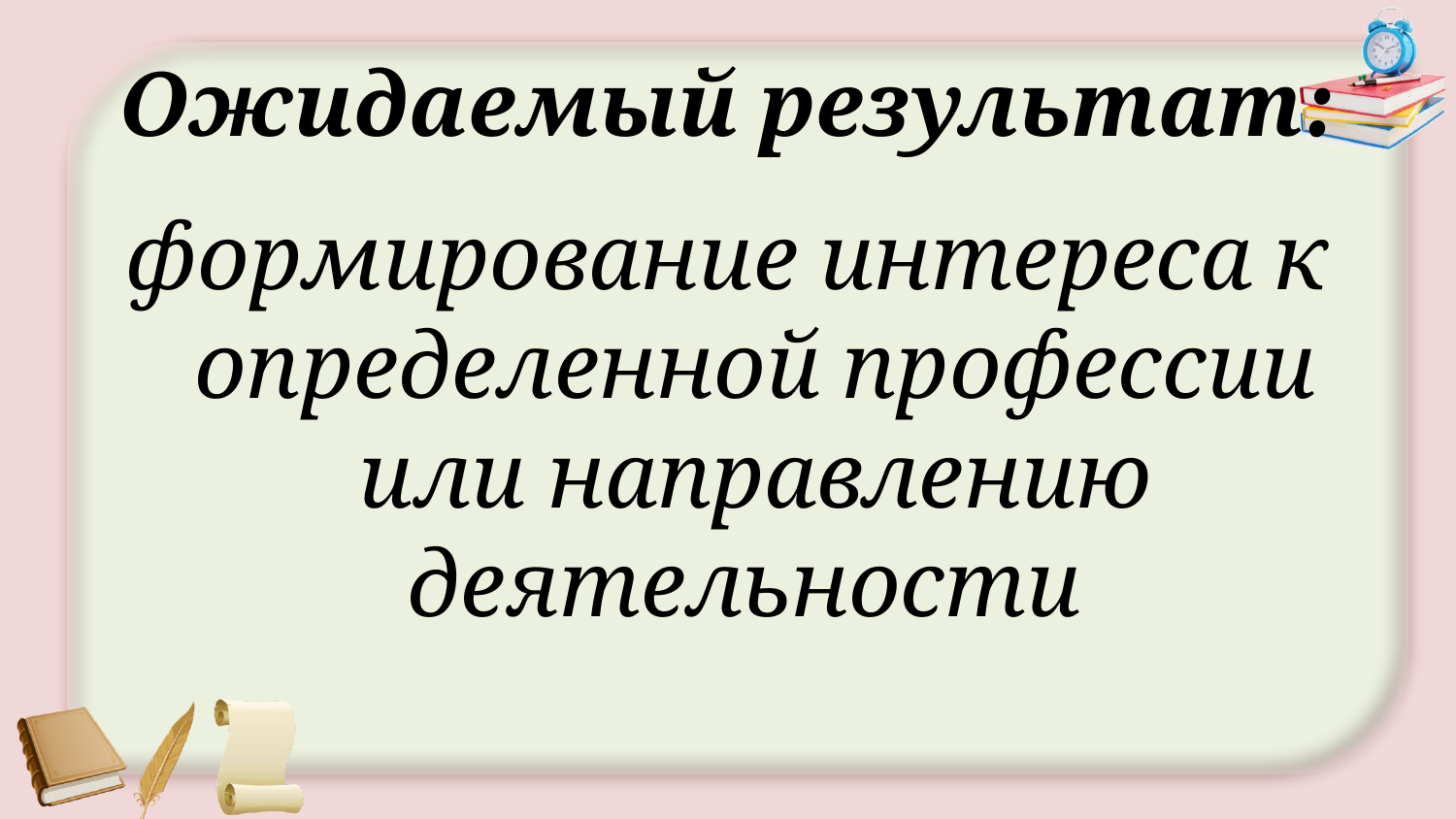

# Ожидаемый результат:
формирование интереса к определенной профессии или направлению деятельности